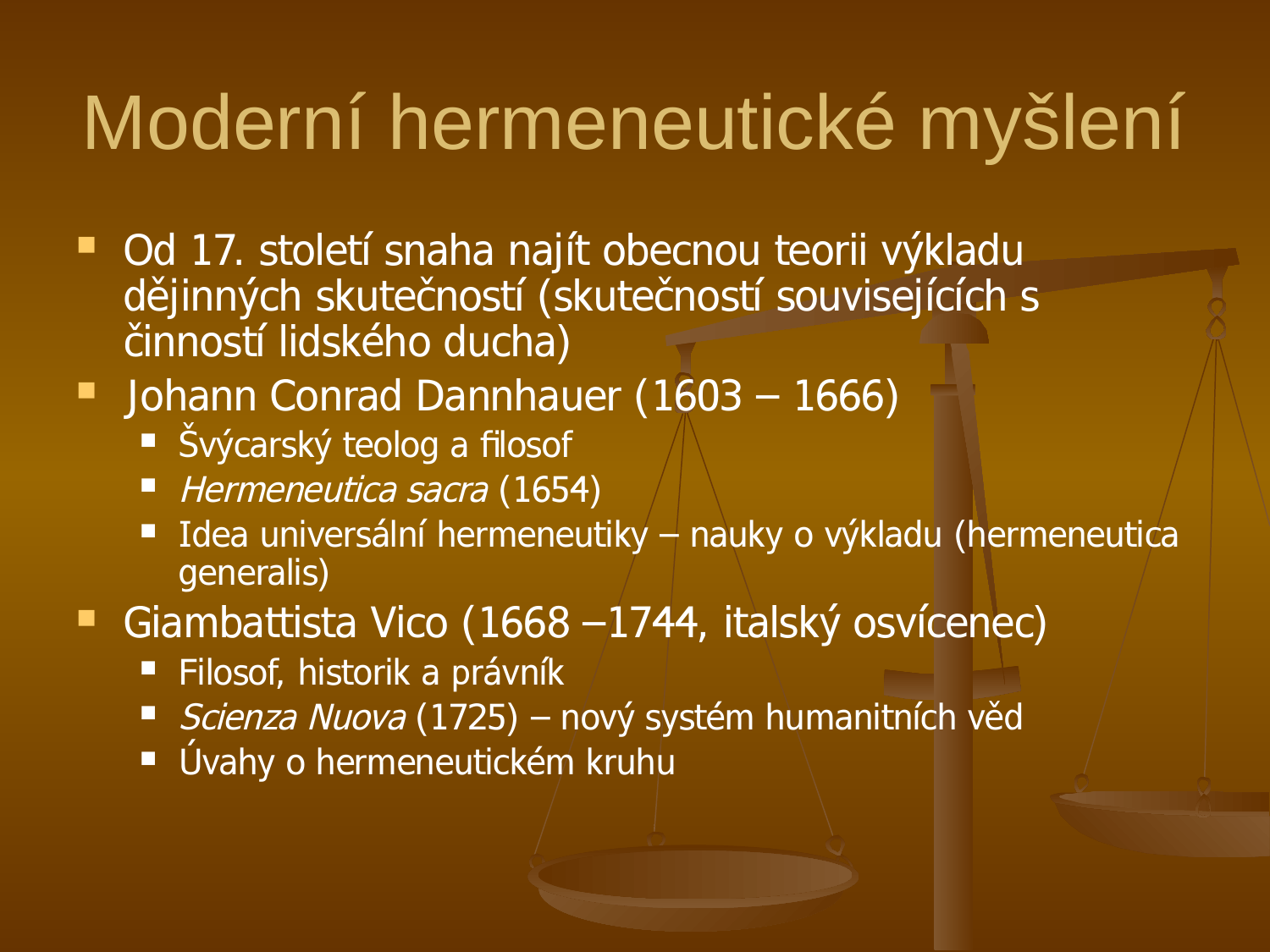

# Moderní hermeneutické myšlení
Od 17. století snaha najít obecnou teorii výkladu dějinných skutečností (skutečností souvisejících s činností lidského ducha)
Johann Conrad Dannhauer (1603 – 1666)
Švýcarský teolog a filosof
Hermeneutica sacra (1654)
Idea universální hermeneutiky – nauky o výkladu (hermeneutica generalis)
Giambattista Vico (1668 –1744, italský osvícenec)
Filosof, historik a právník
Scienza Nuova (1725) – nový systém humanitních věd
Úvahy o hermeneutickém kruhu